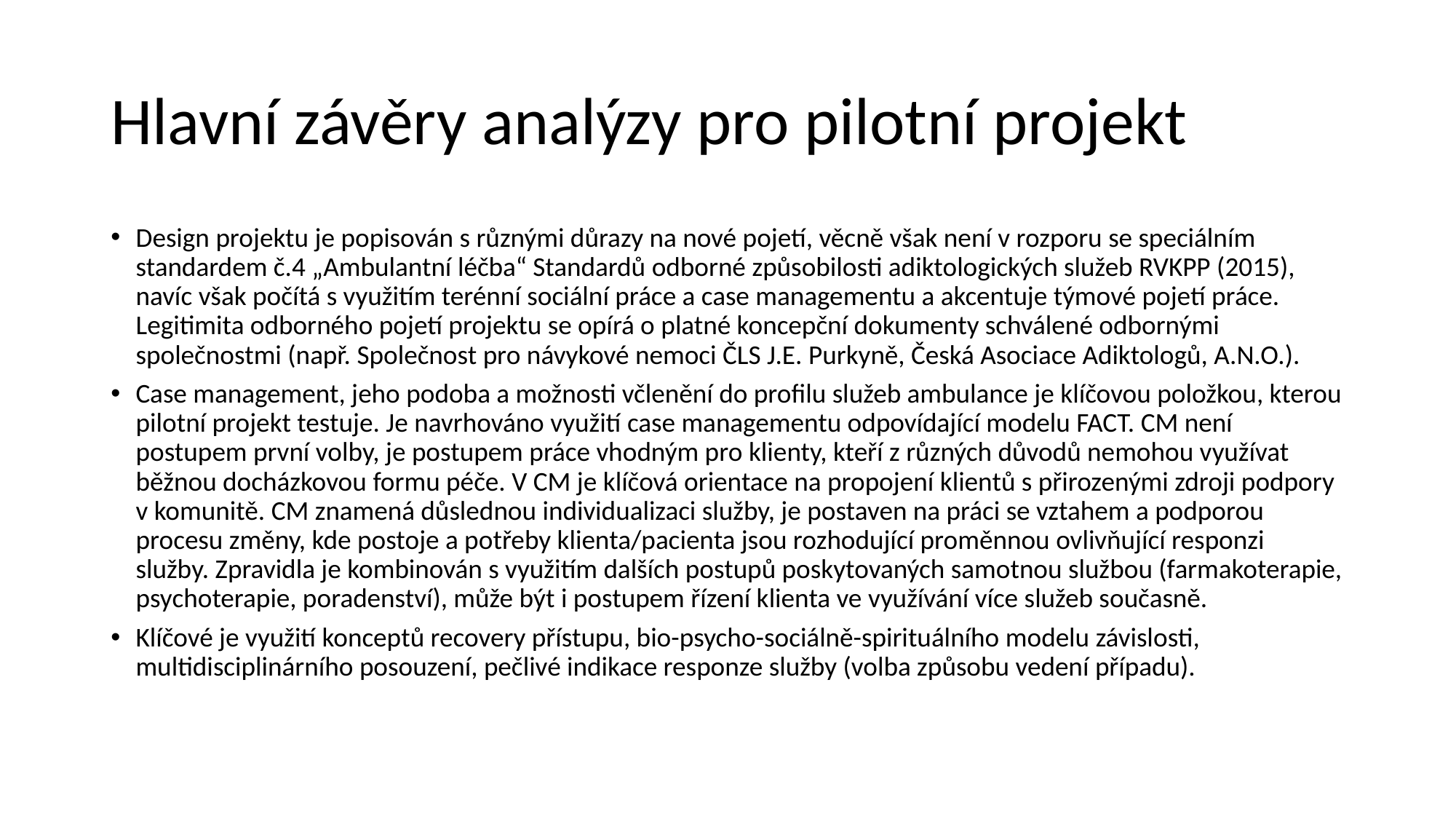

# Hlavní závěry analýzy pro pilotní projekt
Design projektu je popisován s různými důrazy na nové pojetí, věcně však není v rozporu se speciálním standardem č.4 „Ambulantní léčba“ Standardů odborné způsobilosti adiktologických služeb RVKPP (2015), navíc však počítá s využitím terénní sociální práce a case managementu a akcentuje týmové pojetí práce. Legitimita odborného pojetí projektu se opírá o platné koncepční dokumenty schválené odbornými společnostmi (např. Společnost pro návykové nemoci ČLS J.E. Purkyně, Česká Asociace Adiktologů, A.N.O.).
Case management, jeho podoba a možnosti včlenění do profilu služeb ambulance je klíčovou položkou, kterou pilotní projekt testuje. Je navrhováno využití case managementu odpovídající modelu FACT. CM není postupem první volby, je postupem práce vhodným pro klienty, kteří z různých důvodů nemohou využívat běžnou docházkovou formu péče. V CM je klíčová orientace na propojení klientů s přirozenými zdroji podpory v komunitě. CM znamená důslednou individualizaci služby, je postaven na práci se vztahem a podporou procesu změny, kde postoje a potřeby klienta/pacienta jsou rozhodující proměnnou ovlivňující responzi služby. Zpravidla je kombinován s využitím dalších postupů poskytovaných samotnou službou (farmakoterapie, psychoterapie, poradenství), může být i postupem řízení klienta ve využívání více služeb současně.
Klíčové je využití konceptů recovery přístupu, bio-psycho-sociálně-spirituálního modelu závislosti, multidisciplinárního posouzení, pečlivé indikace responze služby (volba způsobu vedení případu).